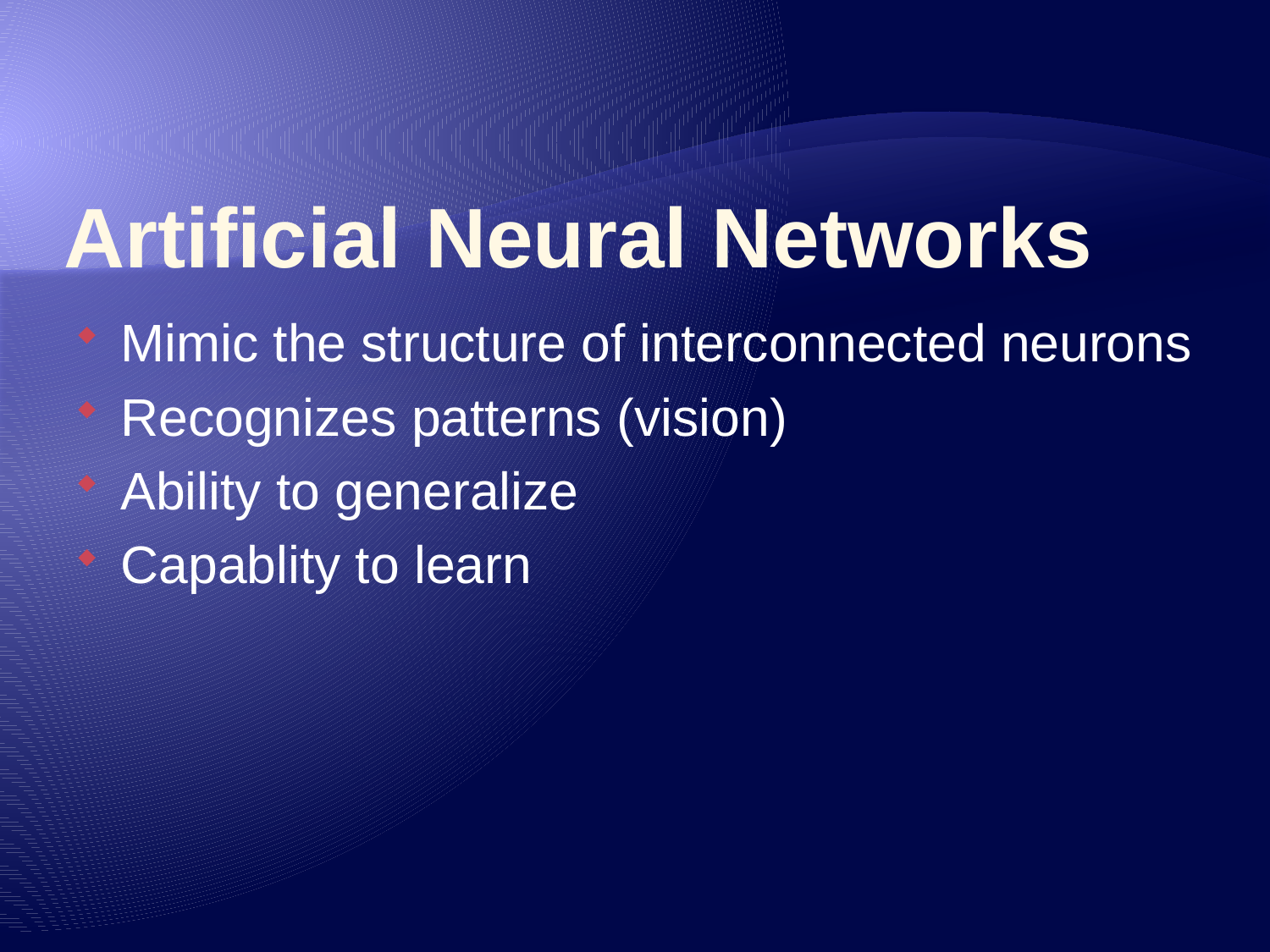

# Artificial Neural Networks
Mimic the structure of interconnected neurons
Recognizes patterns (vision)
Ability to generalize
Capablity to learn